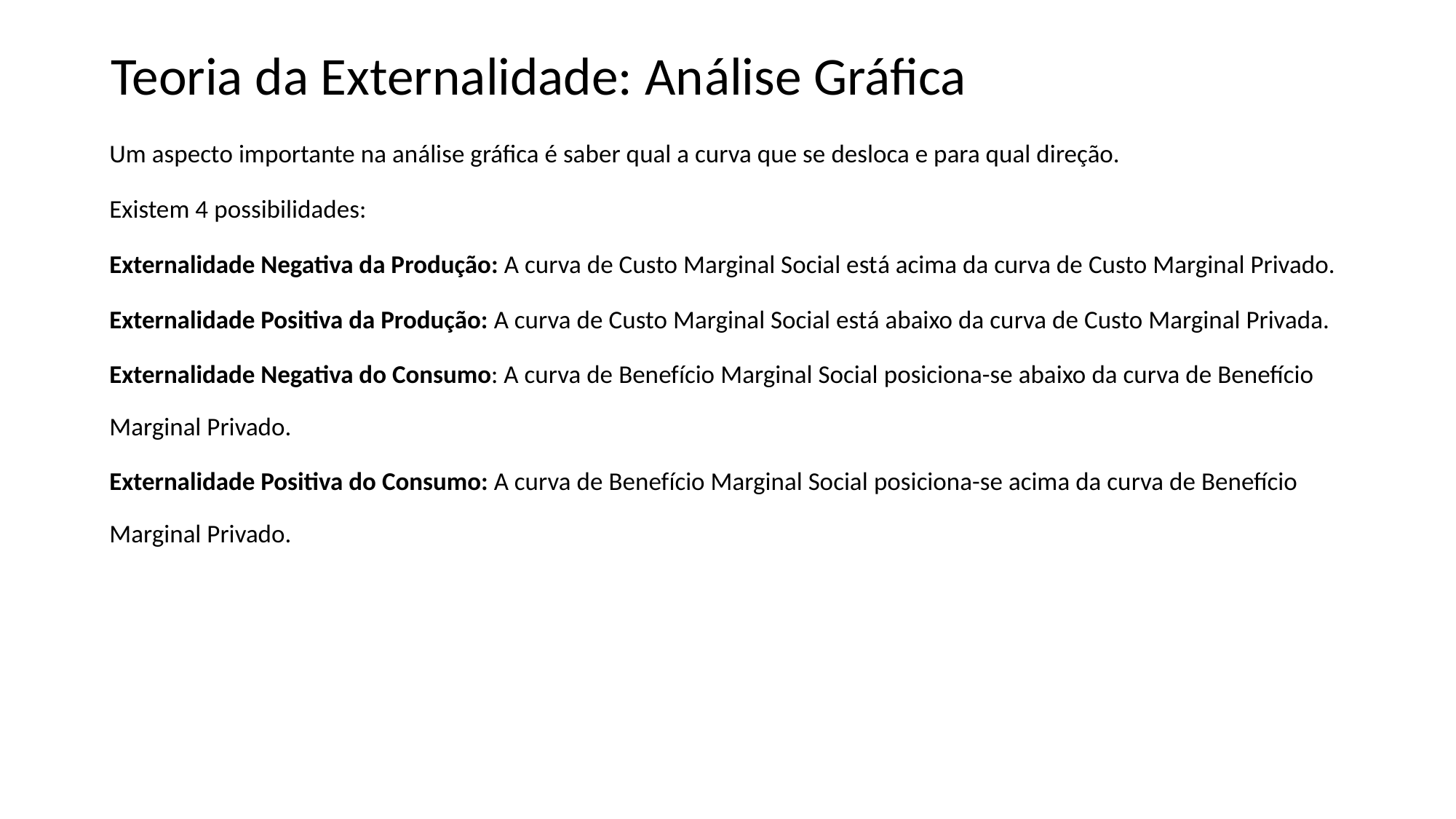

# Teoria da Externalidade: Análise Gráfica
Um aspecto importante na análise gráfica é saber qual a curva que se desloca e para qual direção.
Existem 4 possibilidades:
Externalidade Negativa da Produção: A curva de Custo Marginal Social está acima da curva de Custo Marginal Privado.
Externalidade Positiva da Produção: A curva de Custo Marginal Social está abaixo da curva de Custo Marginal Privada.
Externalidade Negativa do Consumo: A curva de Benefício Marginal Social posiciona-se abaixo da curva de Benefício Marginal Privado.
Externalidade Positiva do Consumo: A curva de Benefício Marginal Social posiciona-se acima da curva de Benefício Marginal Privado.